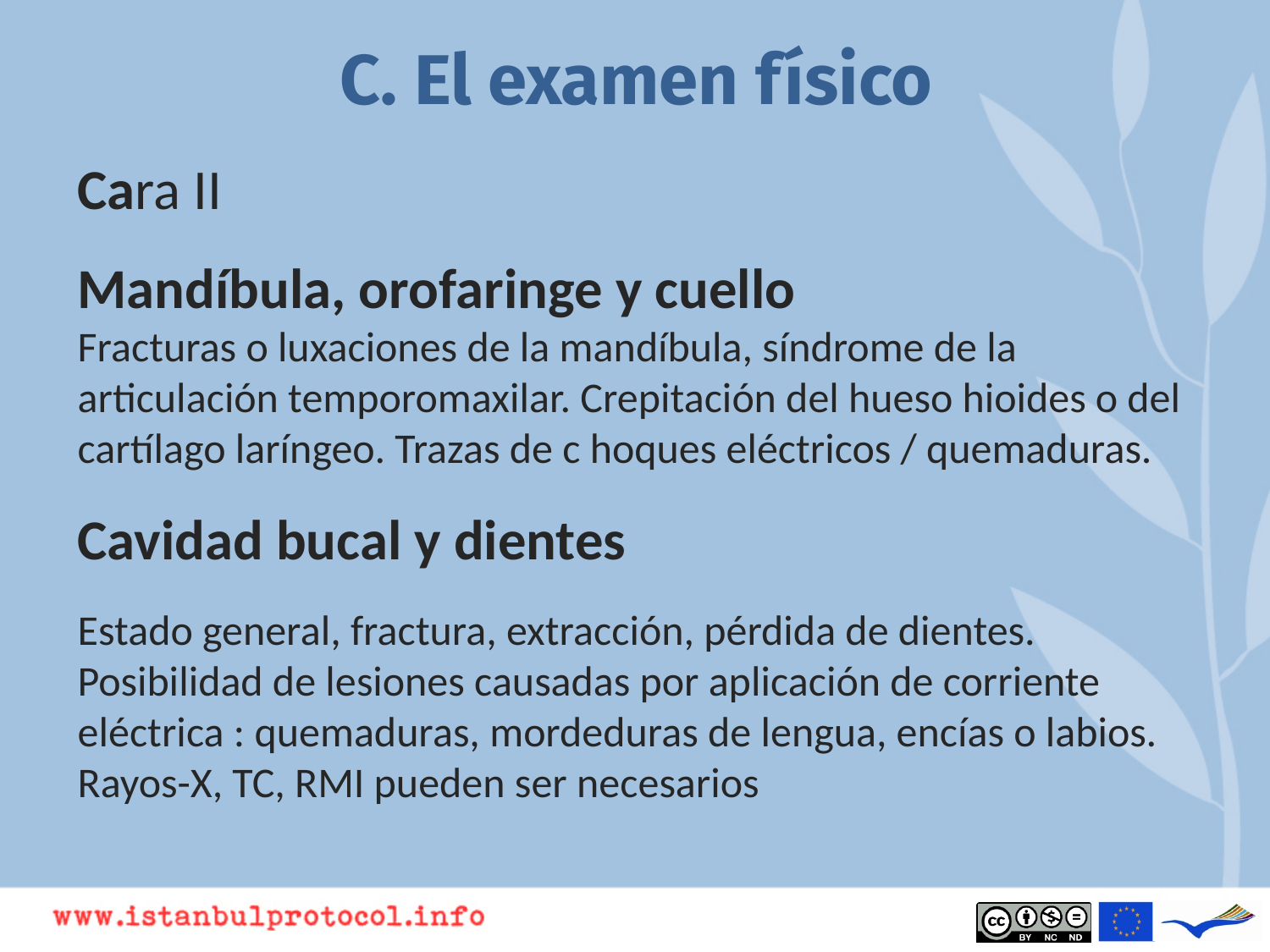

# C. El examen físico
Cara II
Mandíbula, orofaringe y cuello
Fracturas o luxaciones de la mandíbula, síndrome de la articulación temporomaxilar. Crepitación del hueso hioides o del cartílago laríngeo. Trazas de c hoques eléctricos / quemaduras.
Cavidad bucal y dientes
Estado general, fractura, extracción, pérdida de dientes. Posibilidad de lesiones causadas por aplicación de corriente eléctrica : quemaduras, mordeduras de lengua, encías o labios. Rayos-X, TC, RMI pueden ser necesarios